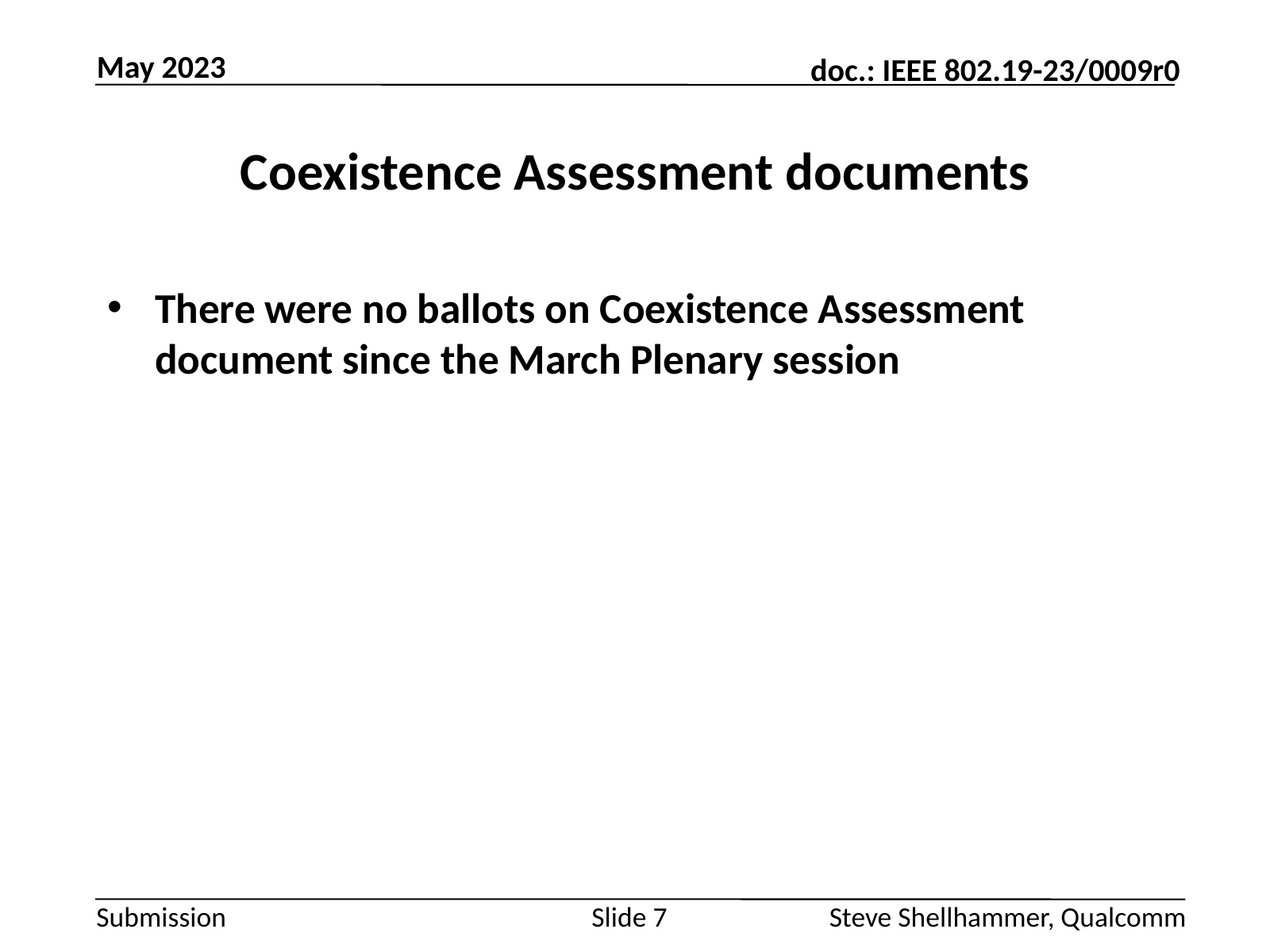

May 2023
# Coexistence Assessment documents
There were no ballots on Coexistence Assessment document since the March Plenary session

Slide 7
Steve Shellhammer, Qualcomm